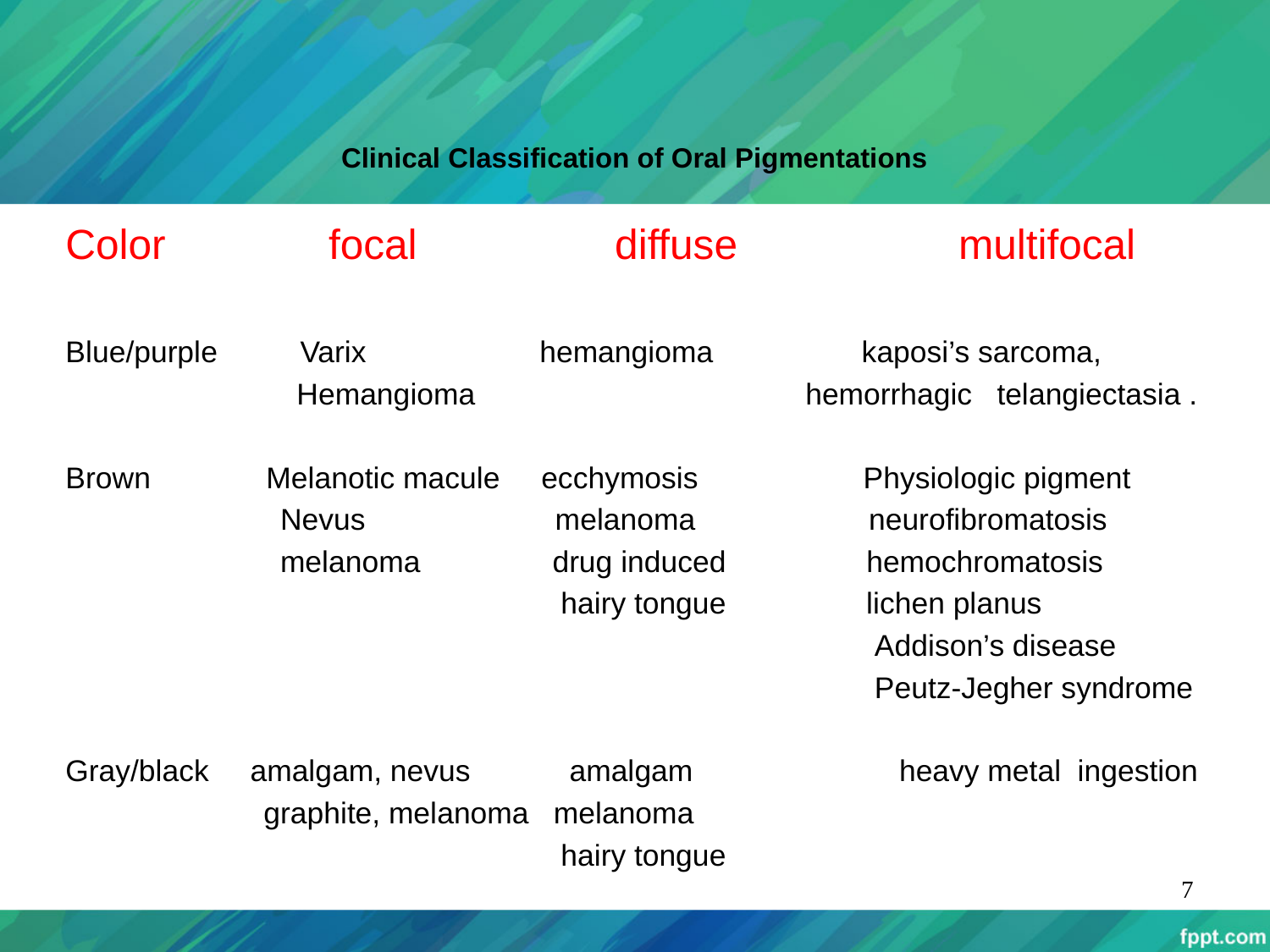

# Clinical Classification of Oral Pigmentations
Color              focal                 diffuse                   multifocal

Blue/purple          Varix                     hemangioma                  kaposi’s sarcoma,
                            Hemangioma                                        hemorrhagic   telangiectasia .

Brown              Melanotic macule     ecchymosis                    Physiologic pigment
                          Nevus                       melanoma                     neurofibromatosis
                          melanoma                drug induced                 hemochromatosis
                                                            hairy tongue                 lichen planus
                                                                                                  Addison’s disease
                                                                                                  Peutz-Jegher syndrome

Gray/black     amalgam, nevus            amalgam                         heavy metal  ingestion
                        graphite, melanoma   melanoma
                                                            hairy tongue
7